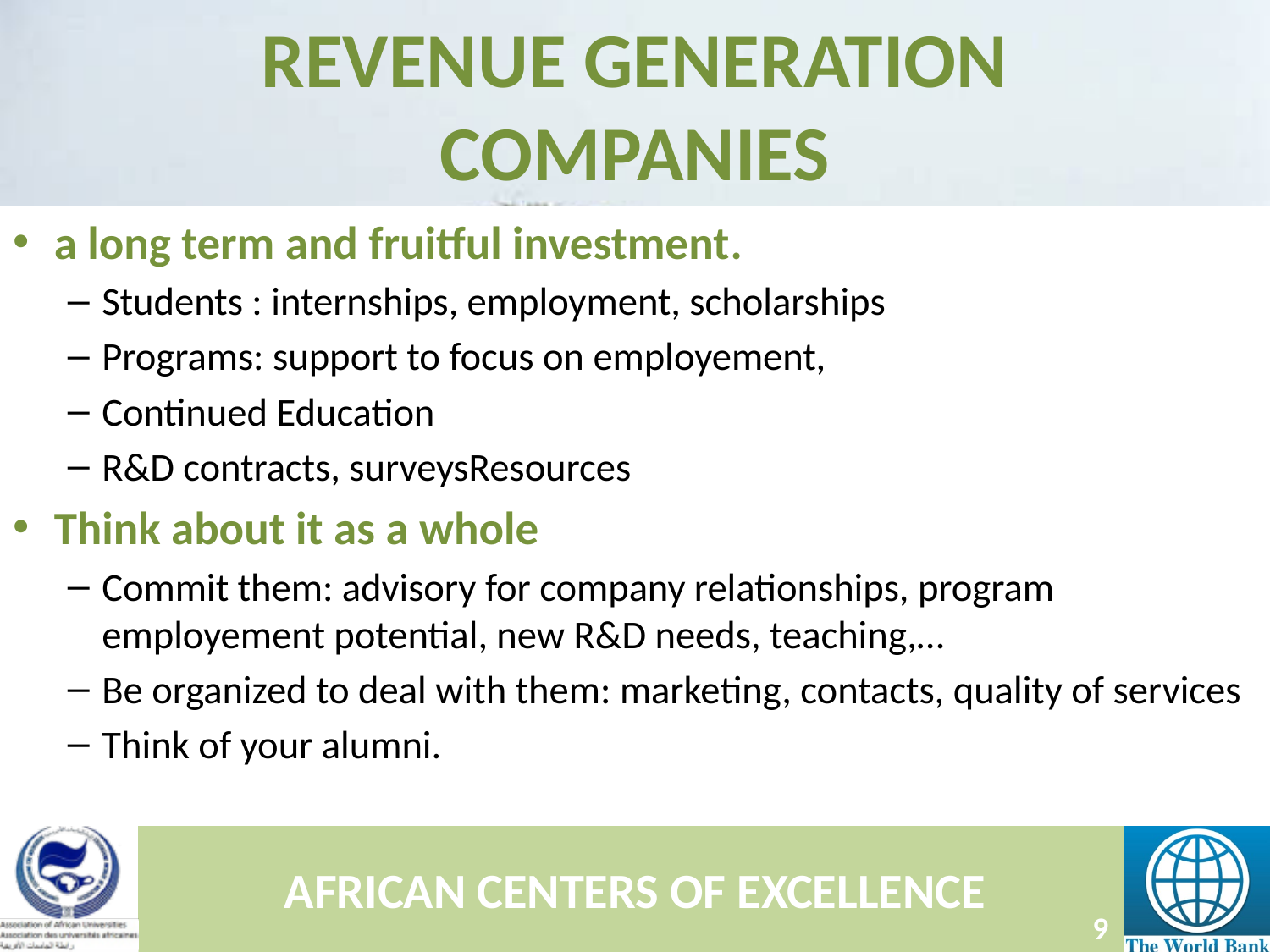

# REVENUE GENERATION COMPANIES
a long term and fruitful investment.
Students : internships, employment, scholarships
Programs: support to focus on employement,
Continued Education
R&D contracts, surveysResources
Think about it as a whole
Commit them: advisory for company relationships, program employement potential, new R&D needs, teaching,…
Be organized to deal with them: marketing, contacts, quality of services
Think of your alumni.
AFRICAN CENTERS OF EXCELLENCE
9